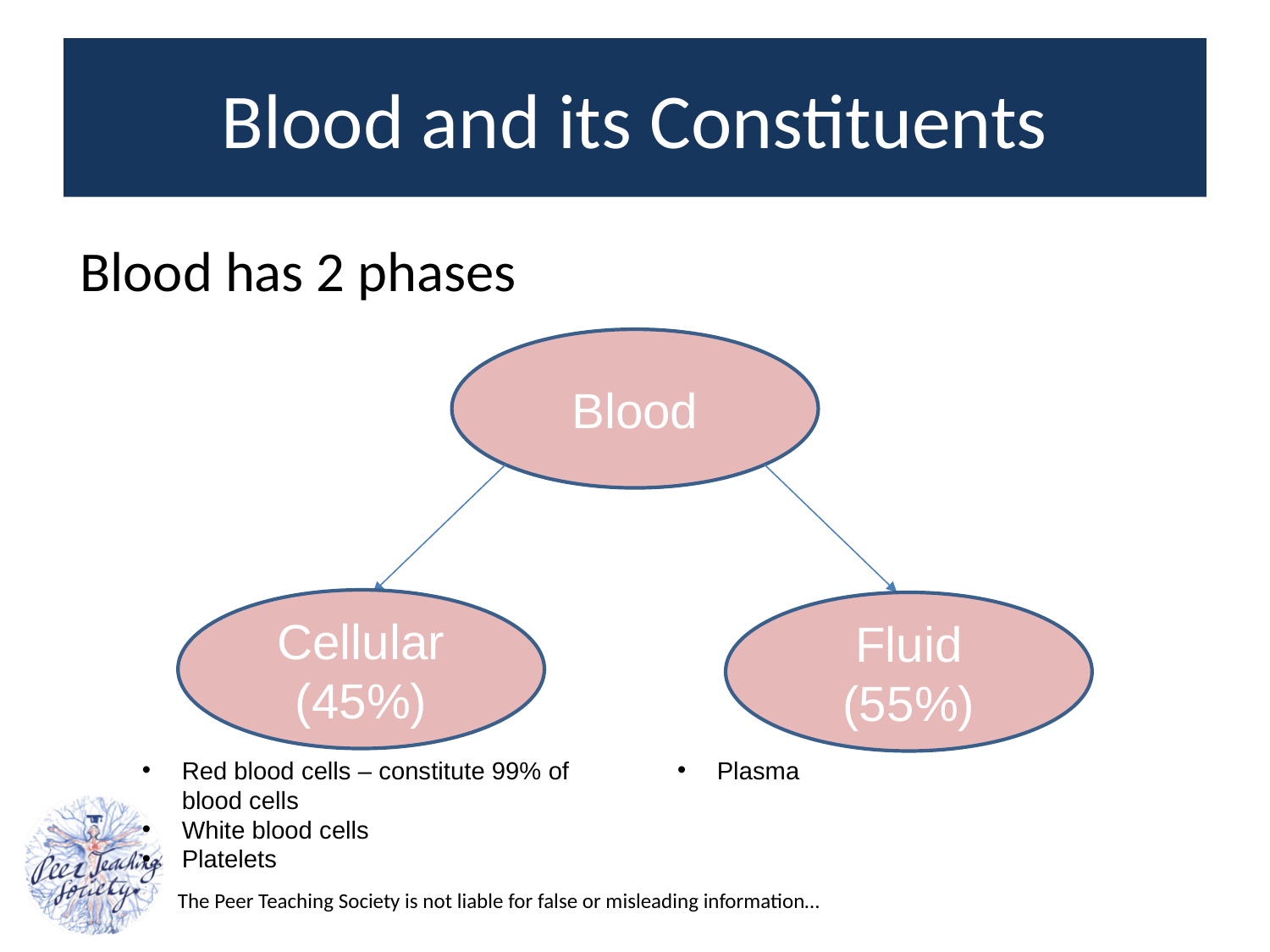

# Blood and its Constituents
Blood has 2 phases
Blood
Cellular (45%)
Fluid (55%)
Red blood cells – constitute 99% of blood cells
White blood cells
Platelets
Plasma